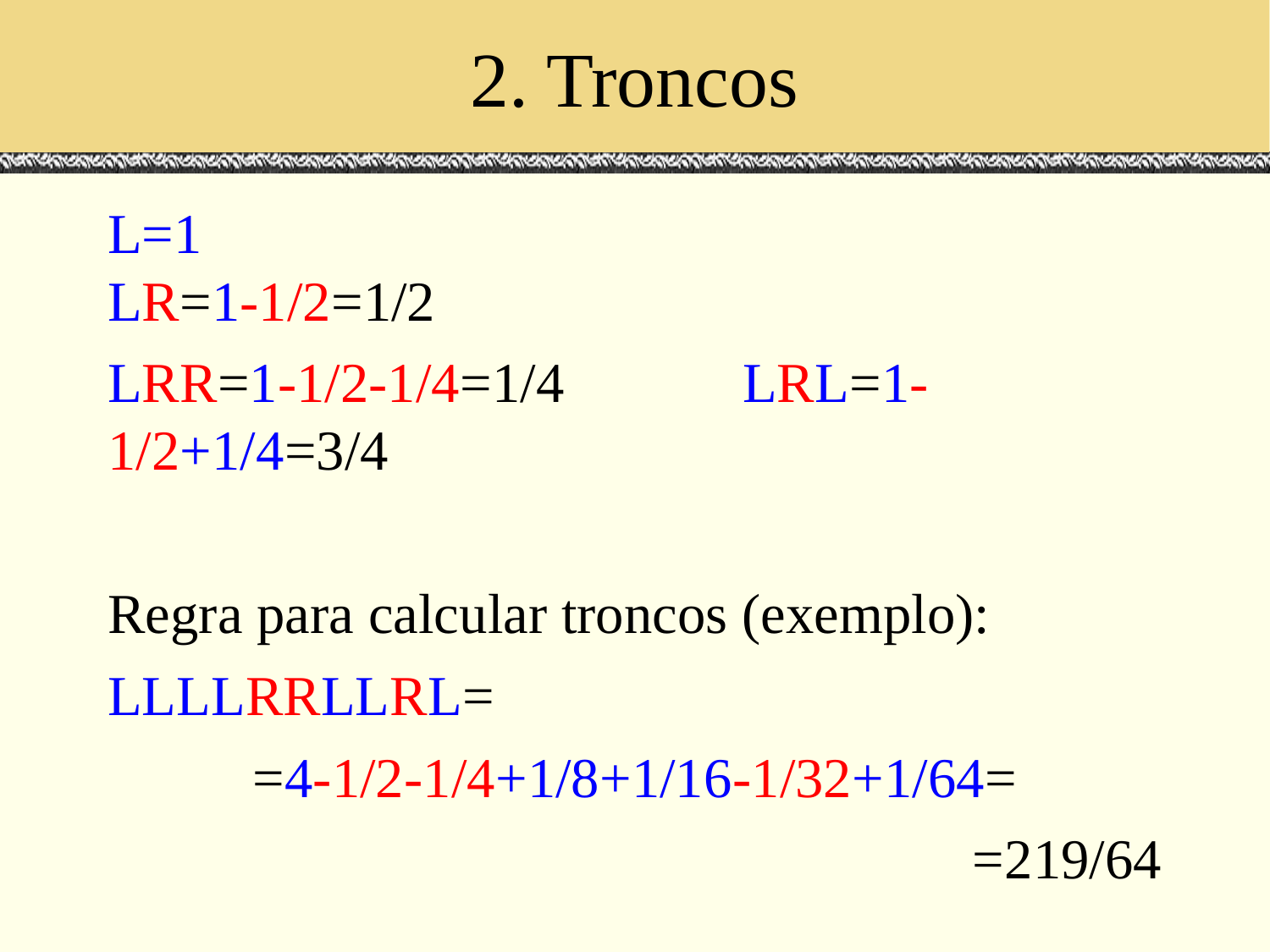

# 2. Troncos
L=1								LR=1-1/2=1/2
LRR=1-1/2-1/4=1/4		LRL=1-1/2+1/4=3/4

Regra para calcular troncos (exemplo):
LLLLRRLLRL=
=4-1/2-1/4+1/8+1/16-1/32+1/64=
=219/64